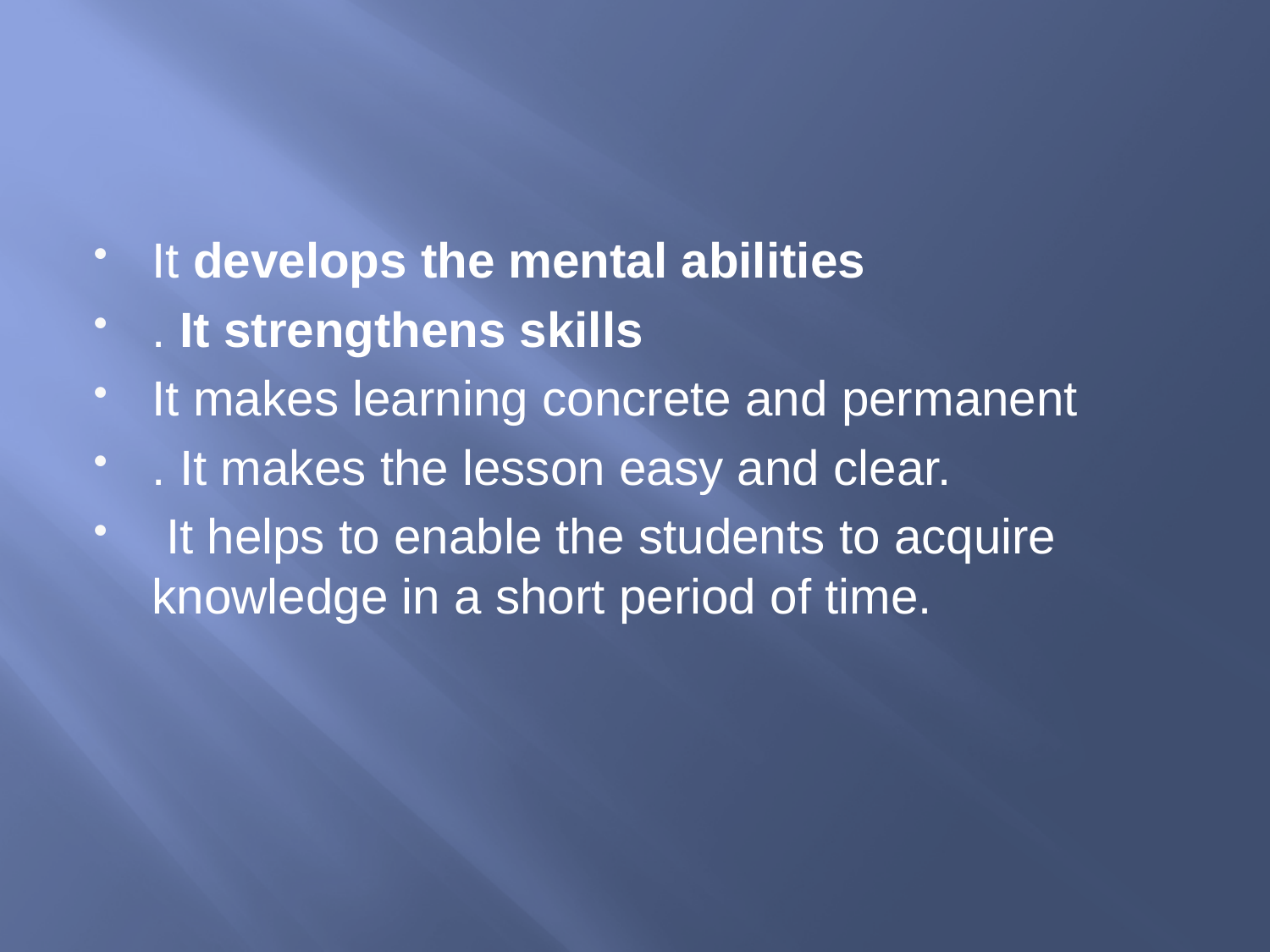

#
It develops the mental abilities
. It strengthens skills
It makes learning concrete and permanent
. It makes the lesson easy and clear.
 It helps to enable the students to acquire knowledge in a short period of time.